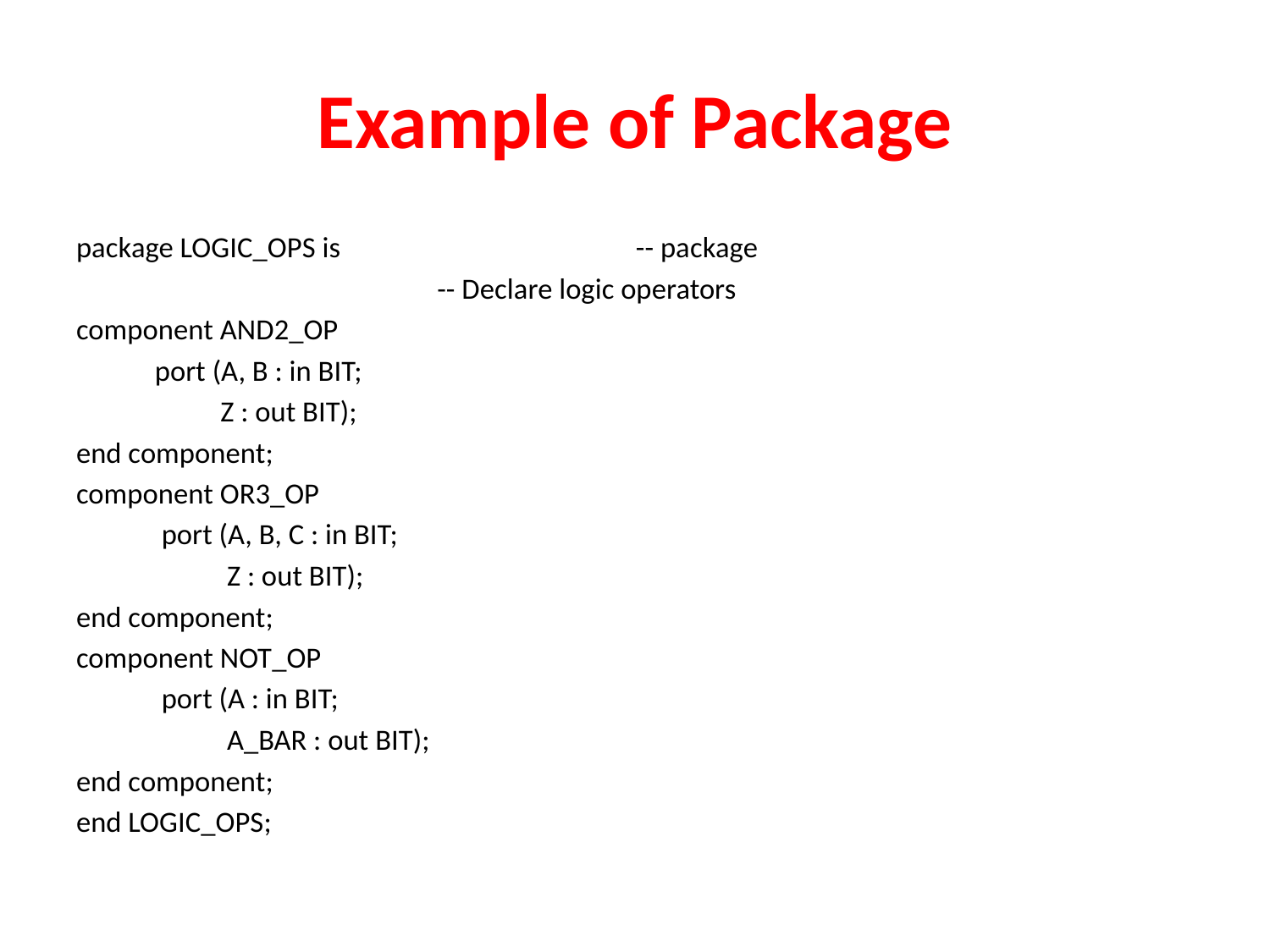

# Example of Package
package LOGIC_OPS is                                             -- package
                                                       -- Declare logic operators
component AND2_OP
            port (A, B : in BIT;
                      Z : out BIT);
end component;
component OR3_OP
             port (A, B, C : in BIT;
                       Z : out BIT);
end component;
component NOT_OP
             port (A : in BIT;
                       A_BAR : out BIT);
end component;
end LOGIC_OPS;